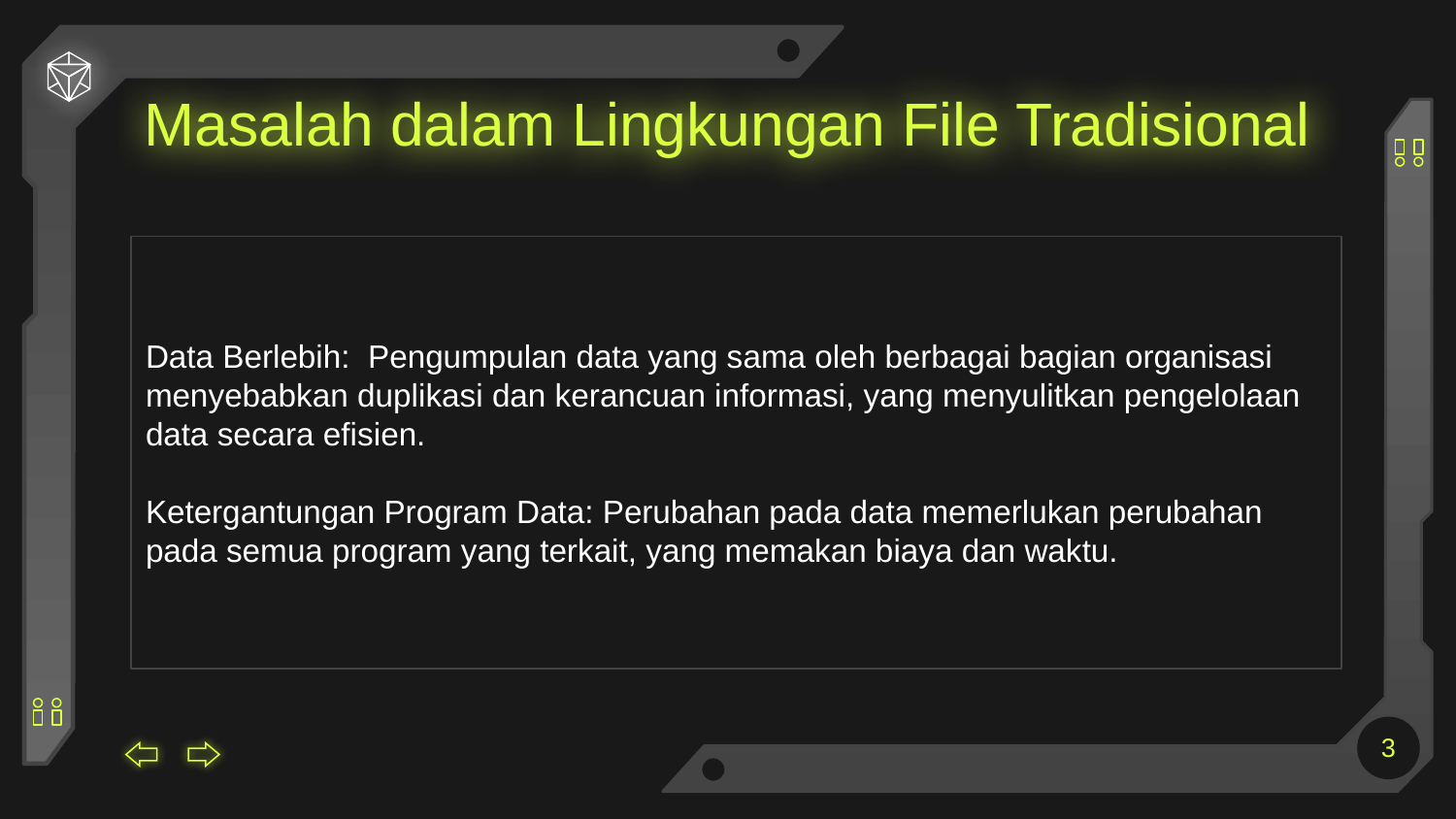

# Masalah dalam Lingkungan File Tradisional
Data Berlebih:  Pengumpulan data yang sama oleh berbagai bagian organisasi menyebabkan duplikasi dan kerancuan informasi, yang menyulitkan pengelolaan data secara efisien.

Ketergantungan Program Data: Perubahan pada data memerlukan perubahan pada semua program yang terkait, yang memakan biaya dan waktu.
3